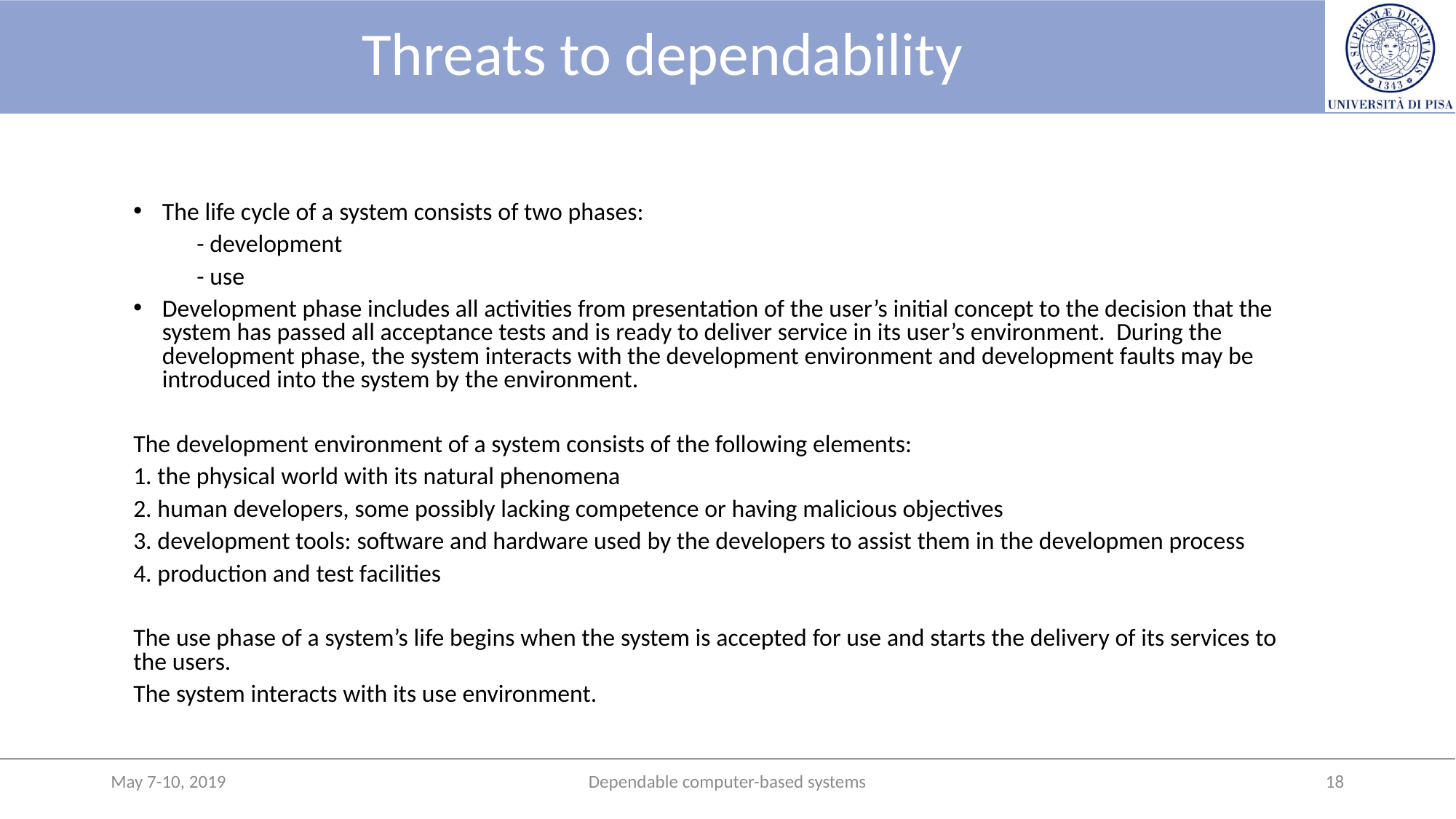

# Threats to dependability
The life cycle of a system consists of two phases:
		- development
		- use
Development phase includes all activities from presentation of the user’s initial concept to the decision that the system has passed all acceptance tests and is ready to deliver service in its user’s environment.  During the development phase, the system interacts with the development environment and development faults may be introduced into the system by the environment.

The development environment of a system consists of the following elements:
1. the physical world with its natural phenomena
2. human developers, some possibly lacking competence or having malicious objectives
3. development tools: software and hardware used by the developers to assist them in the developmen process
4. production and test facilities

The use phase of a system’s life begins when the system is accepted for use and starts the delivery of its services to the users.
The system interacts with its use environment.

May 7-10, 2019
Dependable computer-based systems
18